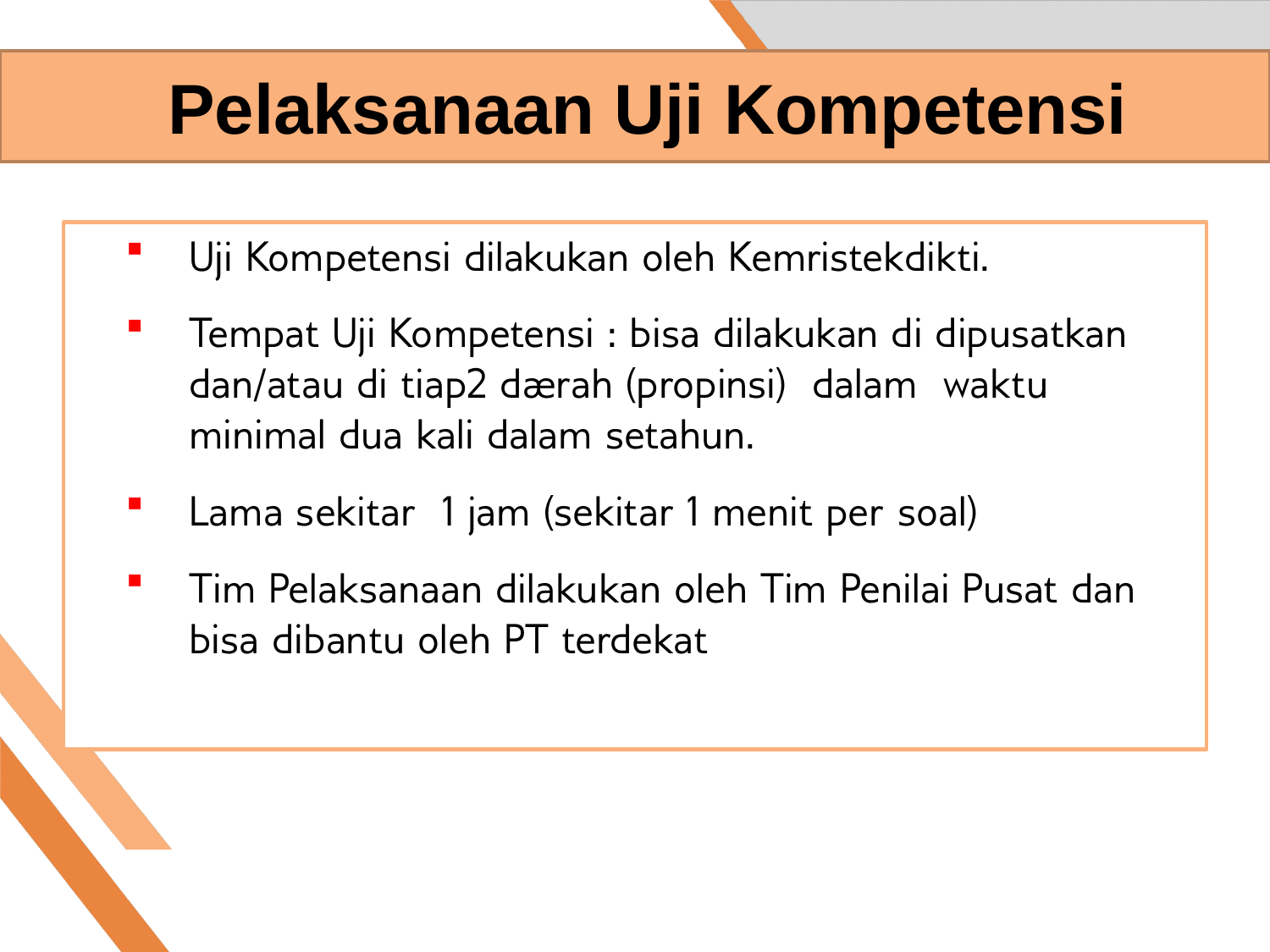

# Pelaksanaan Uji Kompetensi
Uji Kompetensi dilakukan oleh Kemristekdikti.
Tempat Uji Kompetensi : bisa dilakukan di dipusatkan dan/atau di tiap2 daerah (propinsi)  dalam  waktu minimal dua kali dalam setahun.
Lama sekitar  1 jam (sekitar 1 menit per soal)
Tim Pelaksanaan dilakukan oleh Tim Penilai Pusat dan bisa dibantu oleh PT terdekat